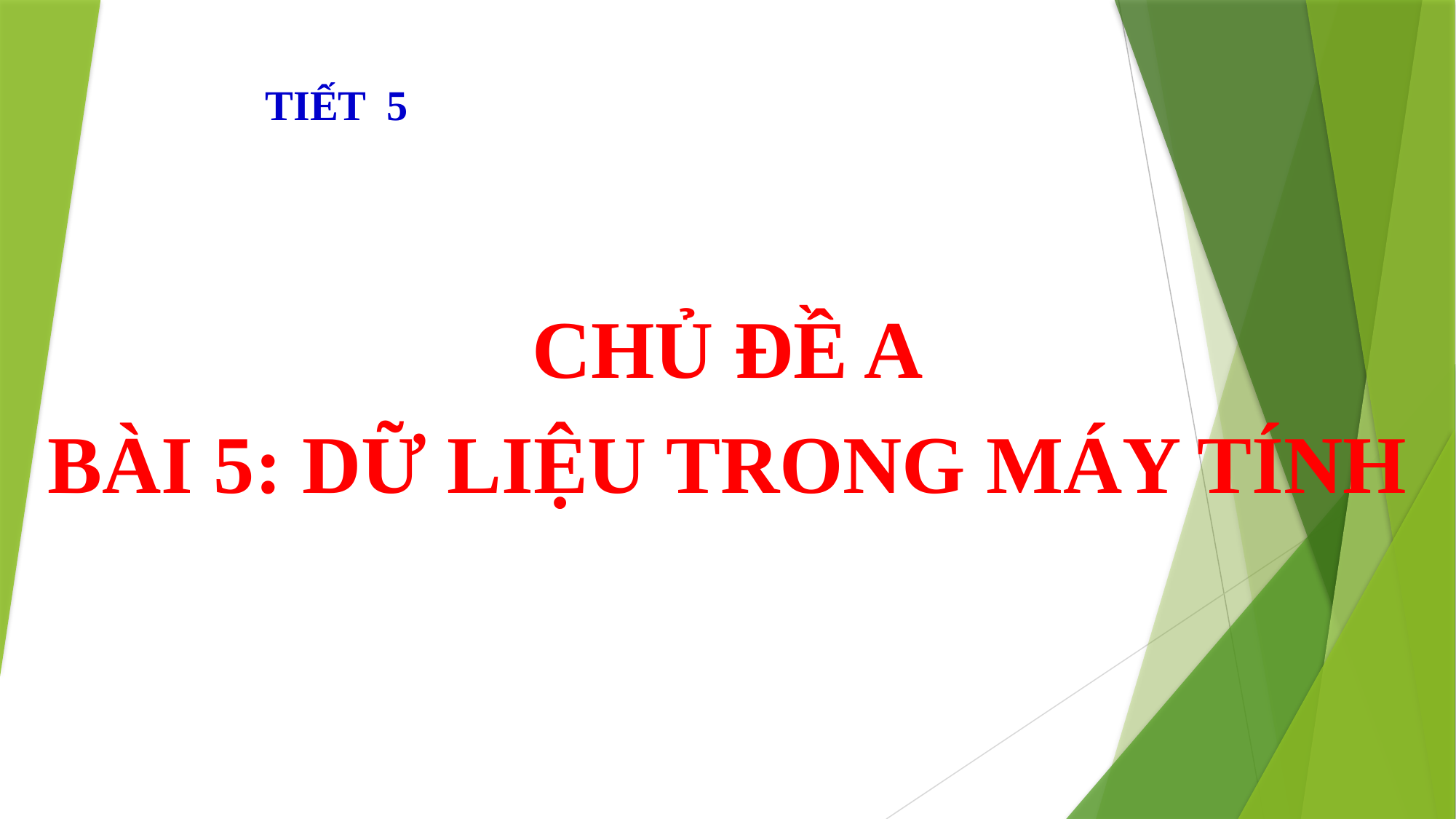

TIẾT  5
CHỦ ĐỀ A
BÀI 5: DỮ LIỆU TRONG MÁY TÍNH